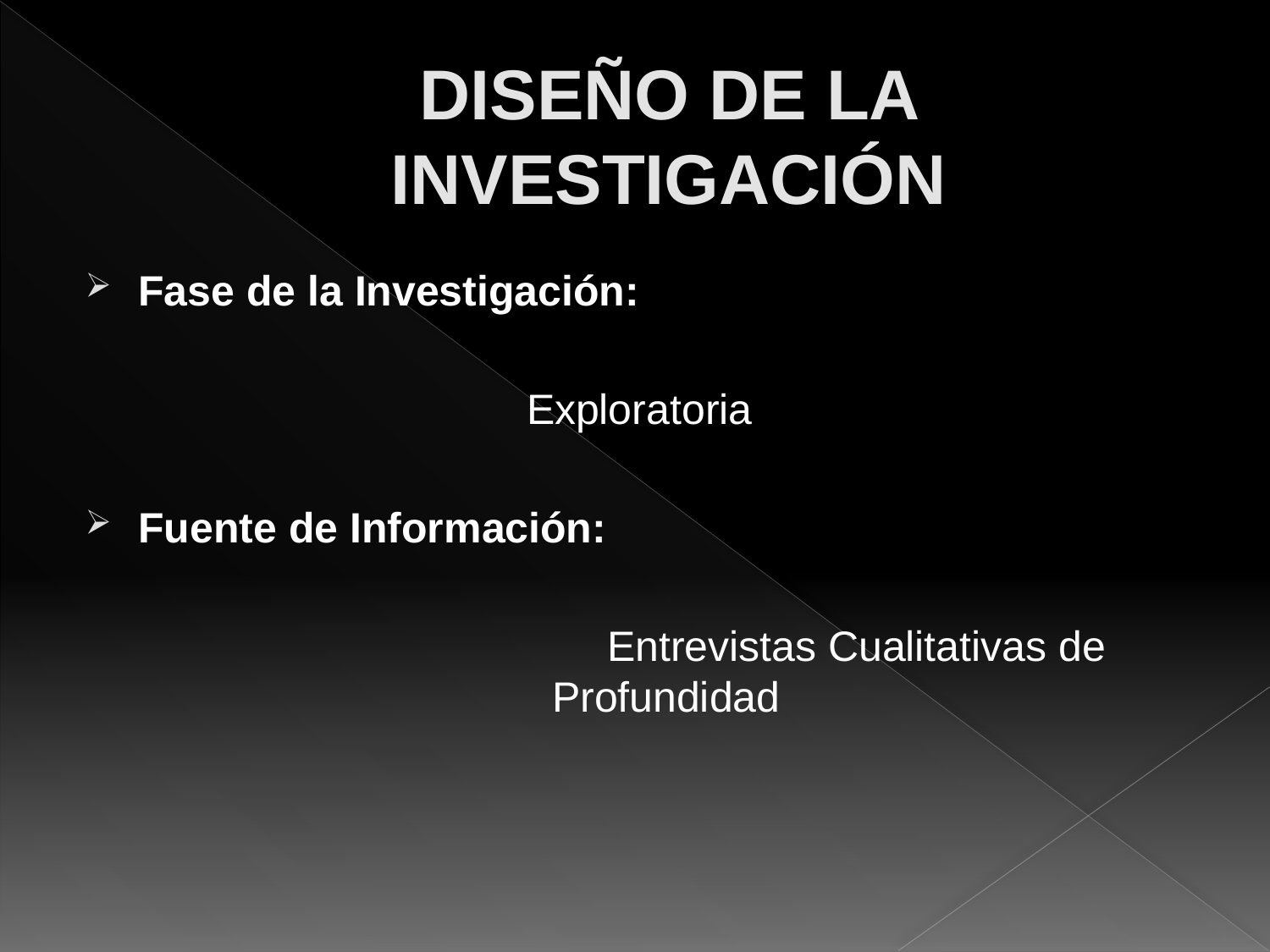

# DISEÑO DE LA INVESTIGACIÓN
Fase de la Investigación:

Exploratoria

Fuente de Información:

				Entrevistas Cualitativas de Profundidad